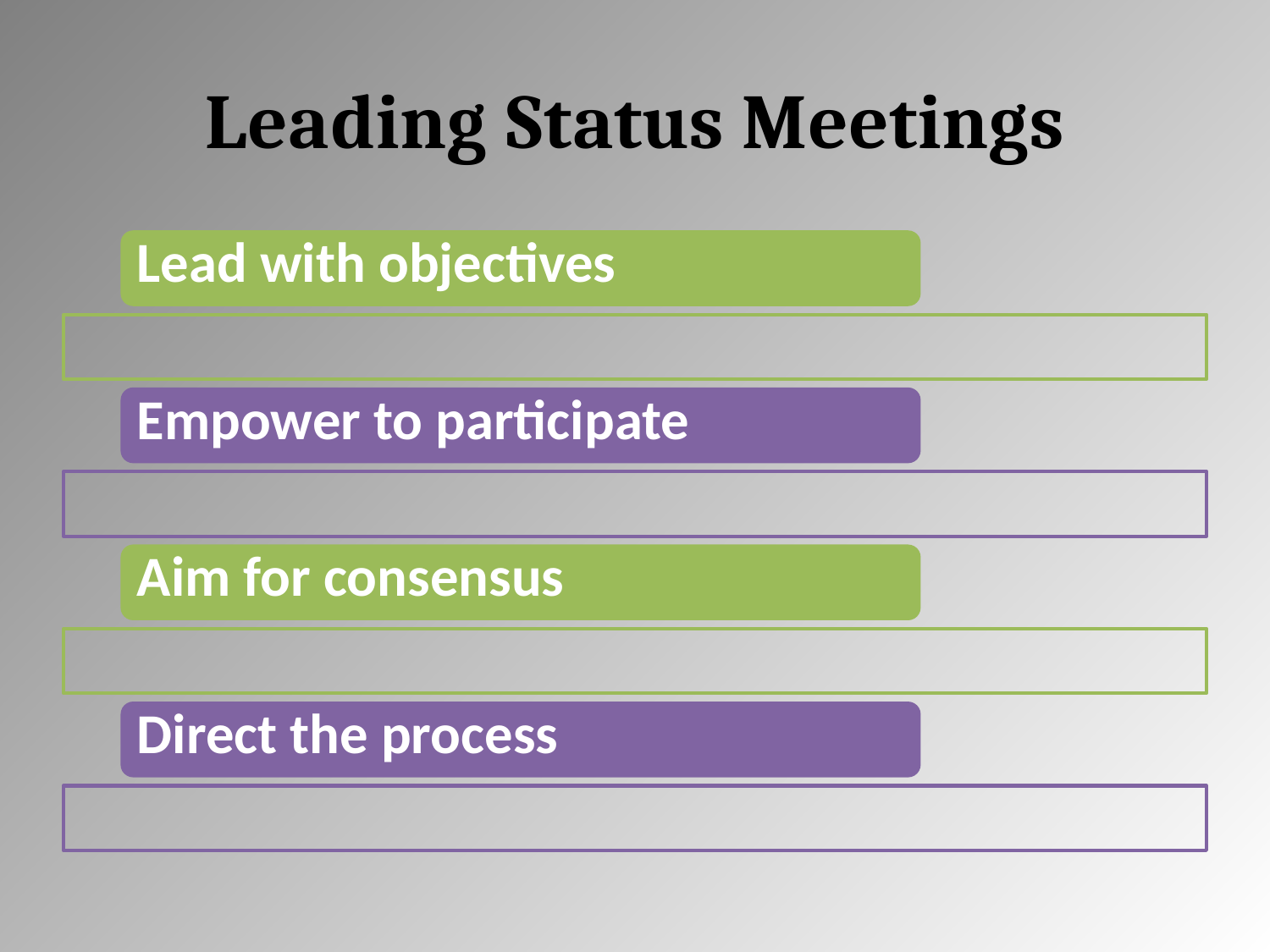

# Leading Status Meetings
Lead with objectives
Empower to participate
Aim for consensus
Direct the process